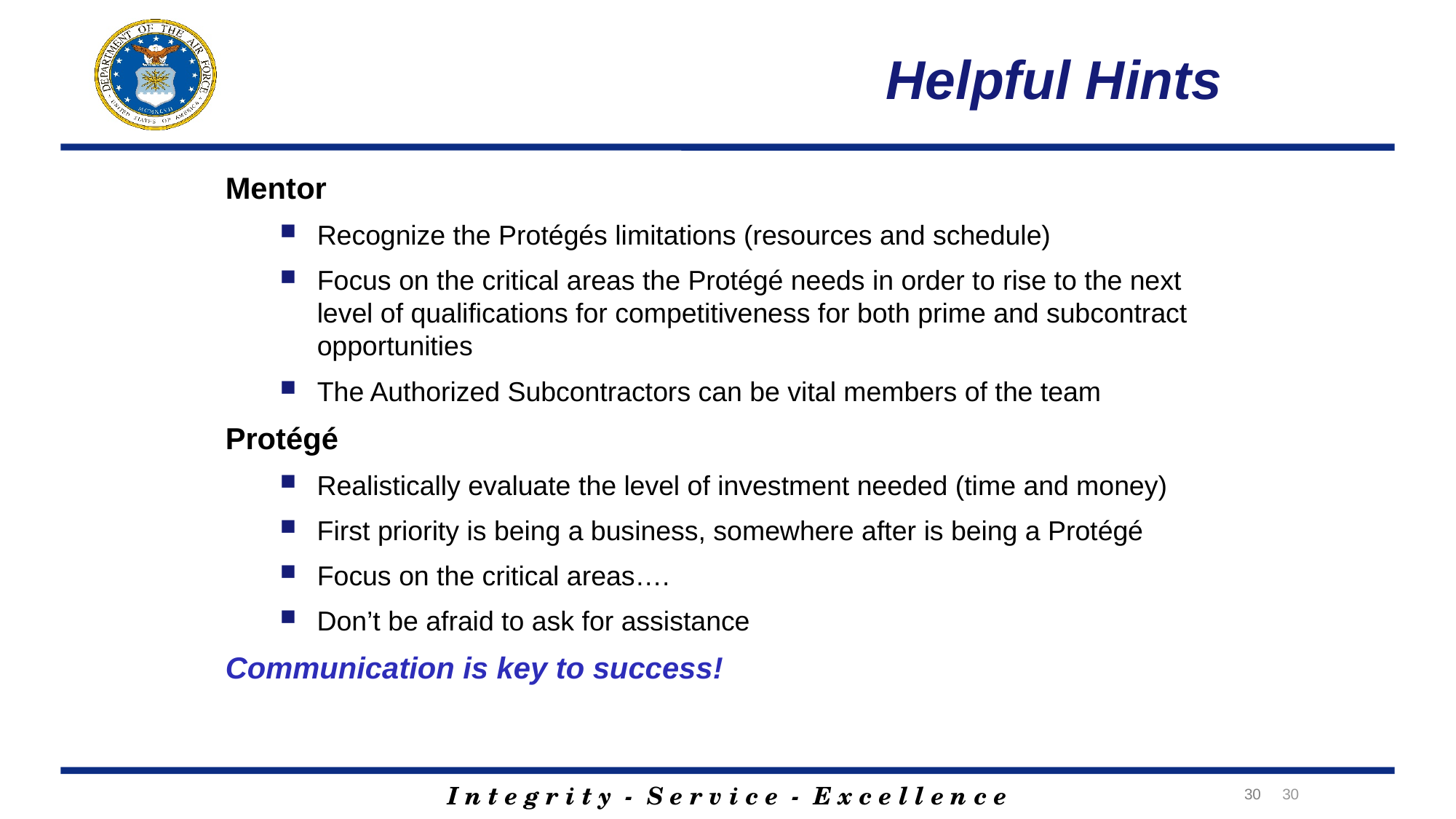

Helpful Hints
Mentor
Recognize the Protégés limitations (resources and schedule)
Focus on the critical areas the Protégé needs in order to rise to the next level of qualifications for competitiveness for both prime and subcontract opportunities
The Authorized Subcontractors can be vital members of the team
Protégé
Realistically evaluate the level of investment needed (time and money)
First priority is being a business, somewhere after is being a Protégé
Focus on the critical areas….
Don’t be afraid to ask for assistance
Communication is key to success!
30
30